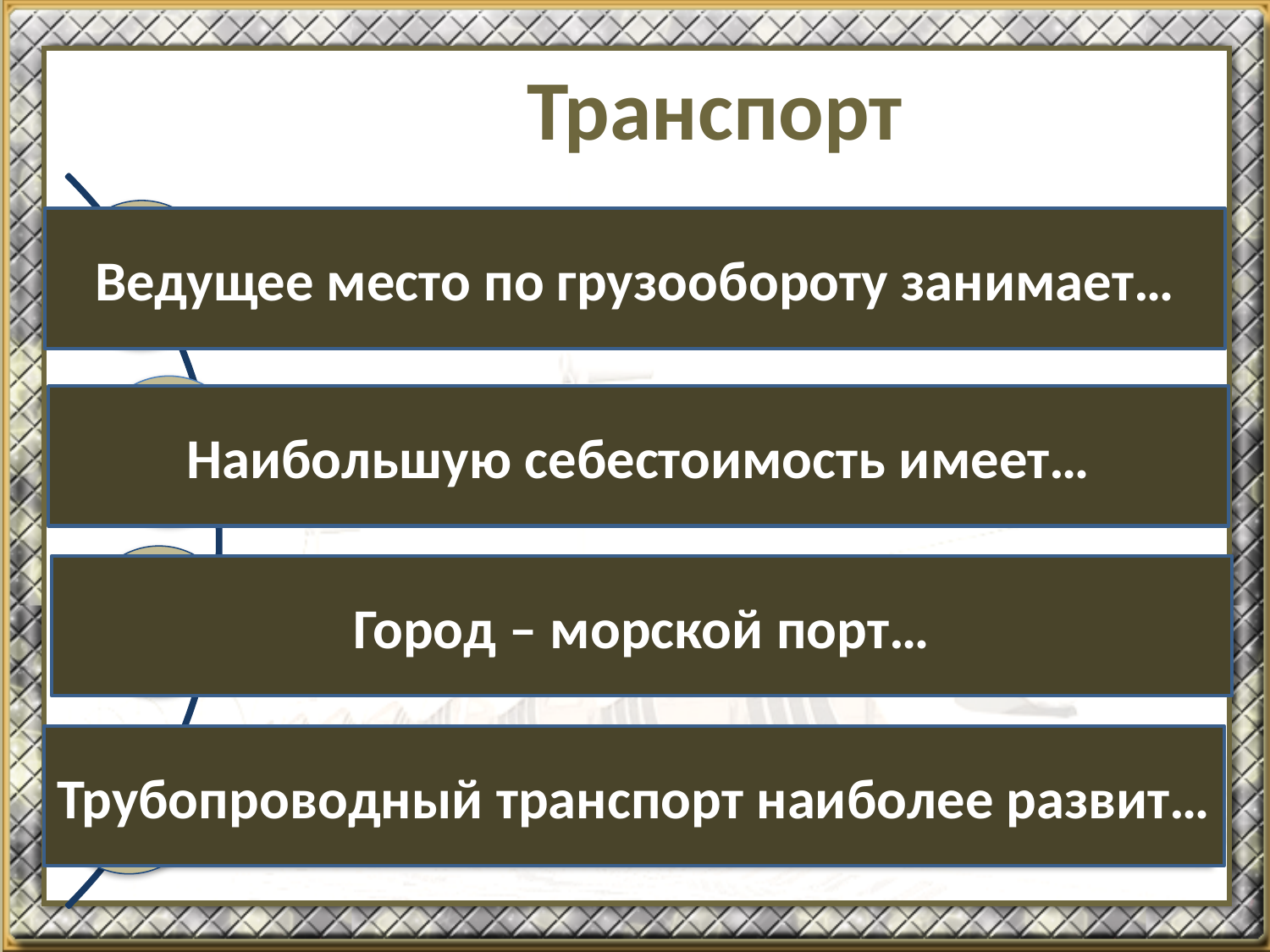

# Транспорт
Железнодорожный
Авиационный
Актау
Западный экономический район
Ведущее место по грузообороту занимает…
Наибольшую себестоимость имеет…
Город – морской порт…
Трубопроводный транспорт наиболее развит…